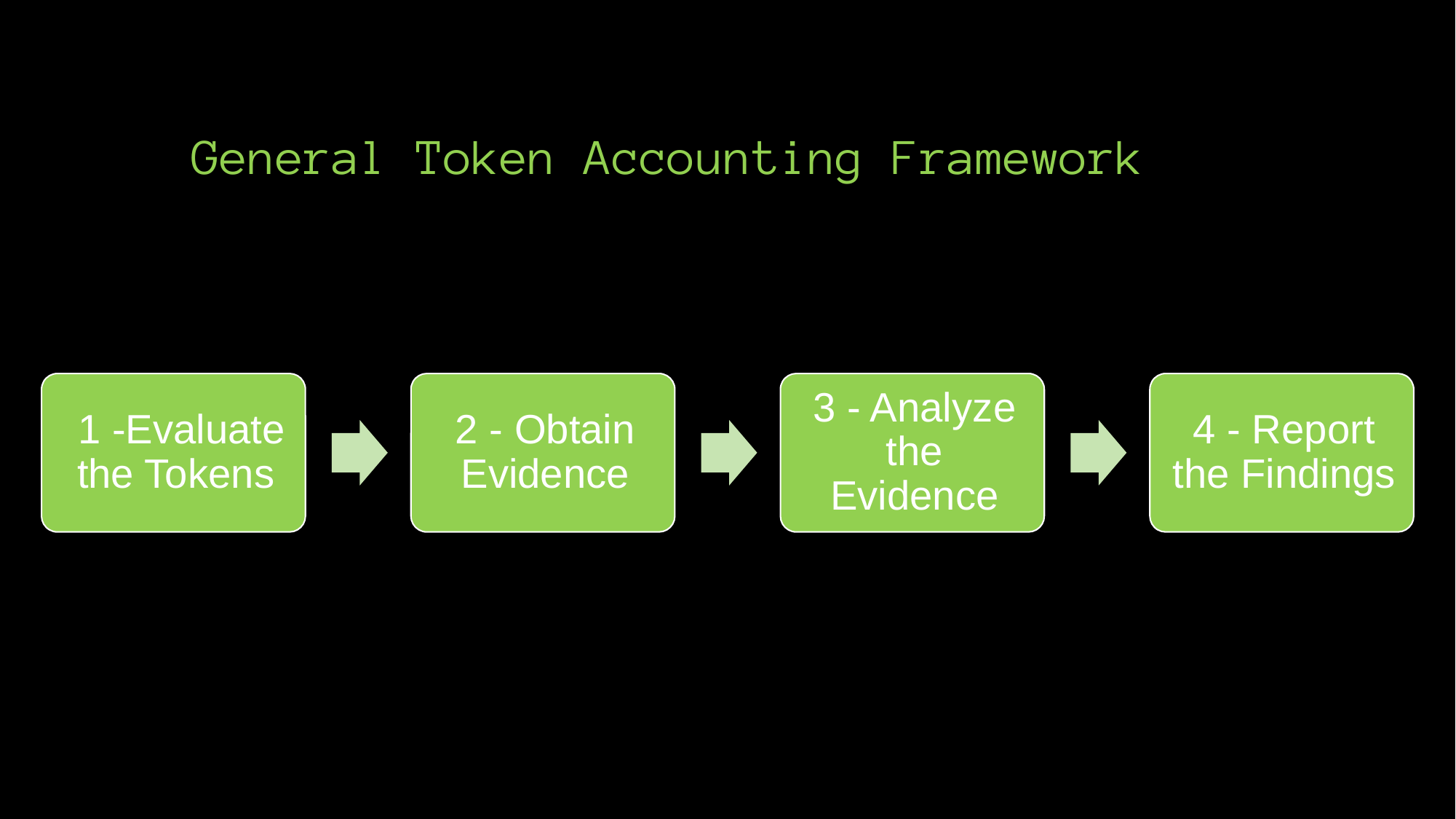

# General Token Accounting Framework
 1 -Evaluate the Tokens

2 - Obtain Evidence

3 - Analyze the Evidence

4 - Report the Findings